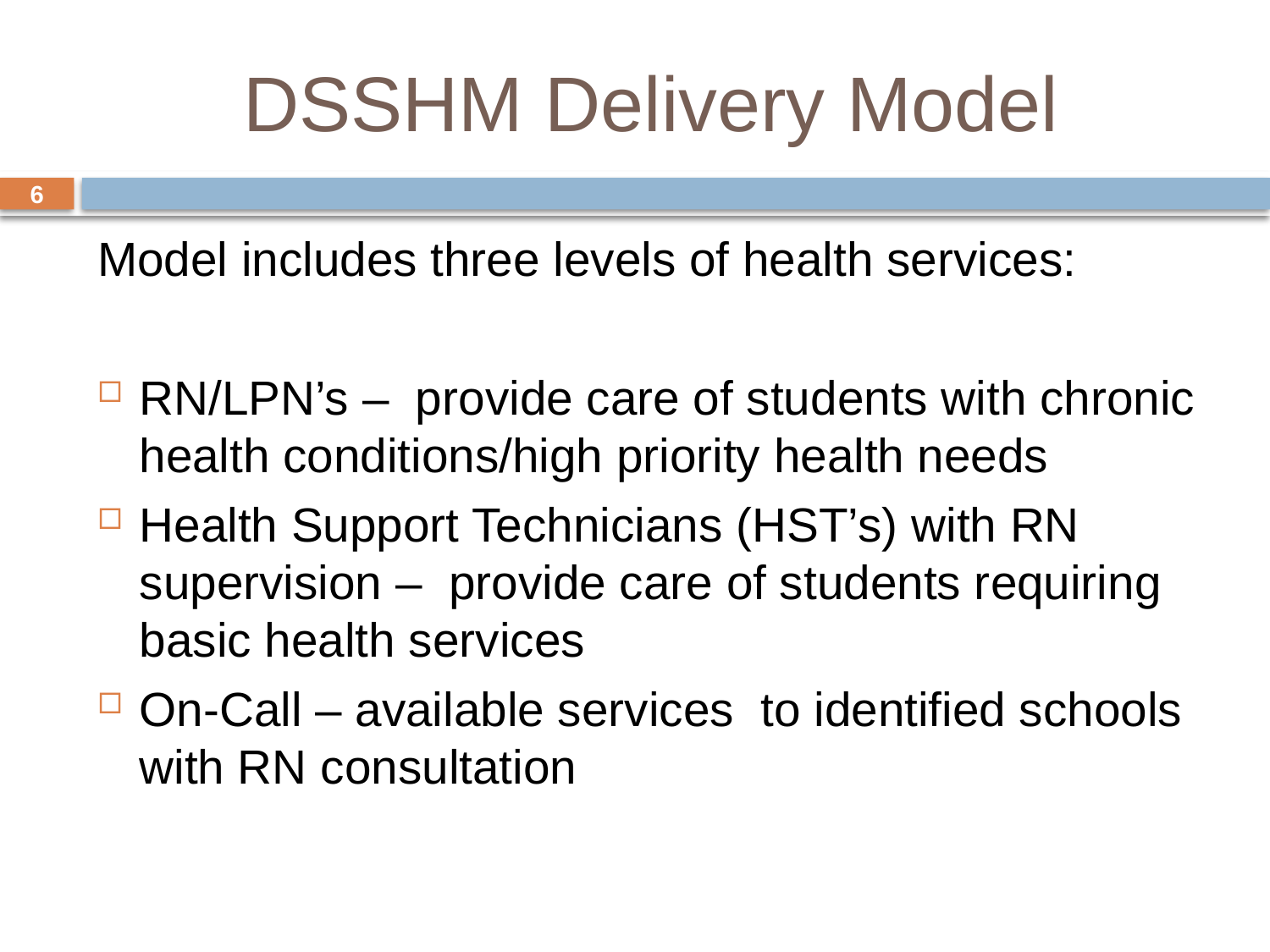

# DSSHM Delivery Model
6
Model includes three levels of health services:

RN/LPN’s –  provide care of students with chronic health conditions/high priority health needs
Health Support Technicians (HST’s) with RN supervision –  provide care of students requiring basic health services
On-Call – available services  to identified schools with RN consultation